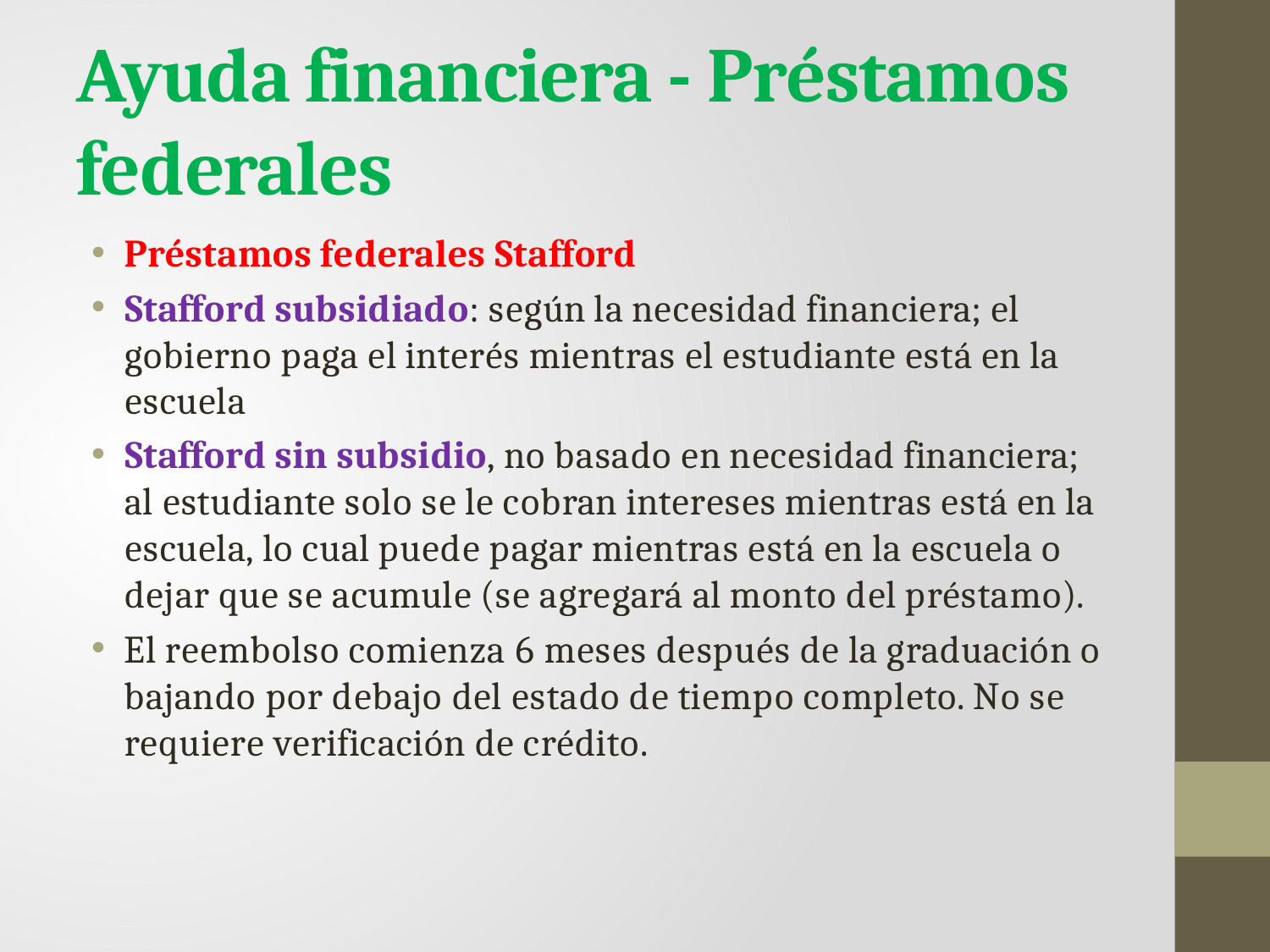

# Ayuda financiera - Préstamos federales
Préstamos federales Stafford
Stafford subsidiado: según la necesidad financiera; el gobierno paga el interés mientras el estudiante está en la escuela
Stafford sin subsidio, no basado en necesidad financiera; al estudiante solo se le cobran intereses mientras está en la escuela, lo cual puede pagar mientras está en la escuela o dejar que se acumule (se agregará al monto del préstamo).
El reembolso comienza 6 meses después de la graduación o bajando por debajo del estado de tiempo completo. No se requiere verificación de crédito.